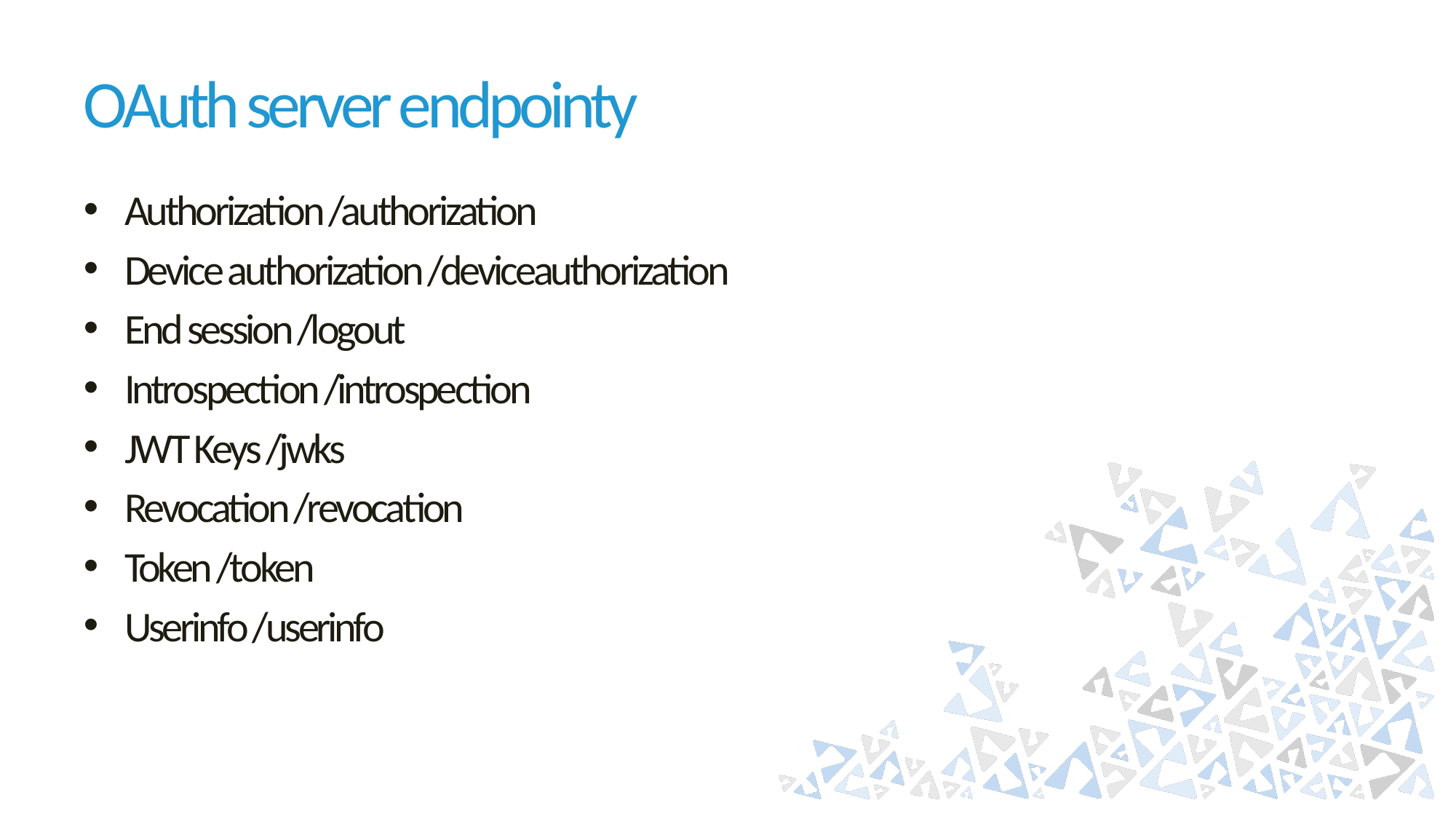

# OAuth server endpointy
Authorization /authorization
Device authorization /deviceauthorization
End session /logout
Introspection /introspection
JWT Keys /jwks
Revocation /revocation
Token /token
Userinfo /userinfo